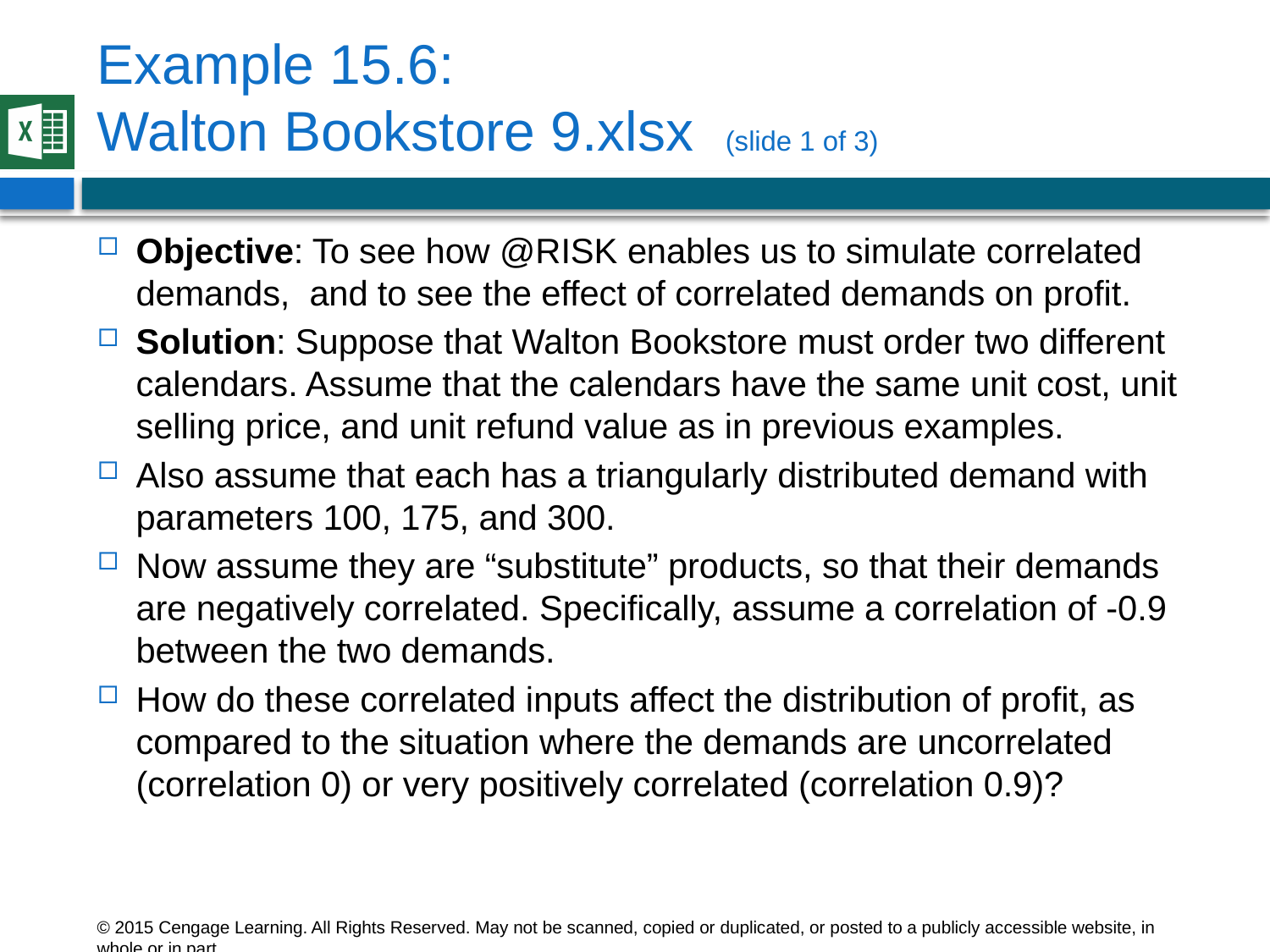

# Example 15.6: Walton Bookstore 9.xlsx  (slide 1 of 3)
Objective: To see how @RISK enables us to simulate correlated demands,  and to see the effect of correlated demands on profit.
Solution: Suppose that Walton Bookstore must order two different calendars. Assume that the calendars have the same unit cost, unit selling price, and unit refund value as in previous examples.
Also assume that each has a triangularly distributed demand with parameters 100, 175, and 300.
Now assume they are “substitute” products, so that their demands are negatively correlated. Specifically, assume a correlation of -0.9 between the two demands.
How do these correlated inputs affect the distribution of profit, as compared to the situation where the demands are uncorrelated (correlation 0) or very positively correlated (correlation 0.9)?